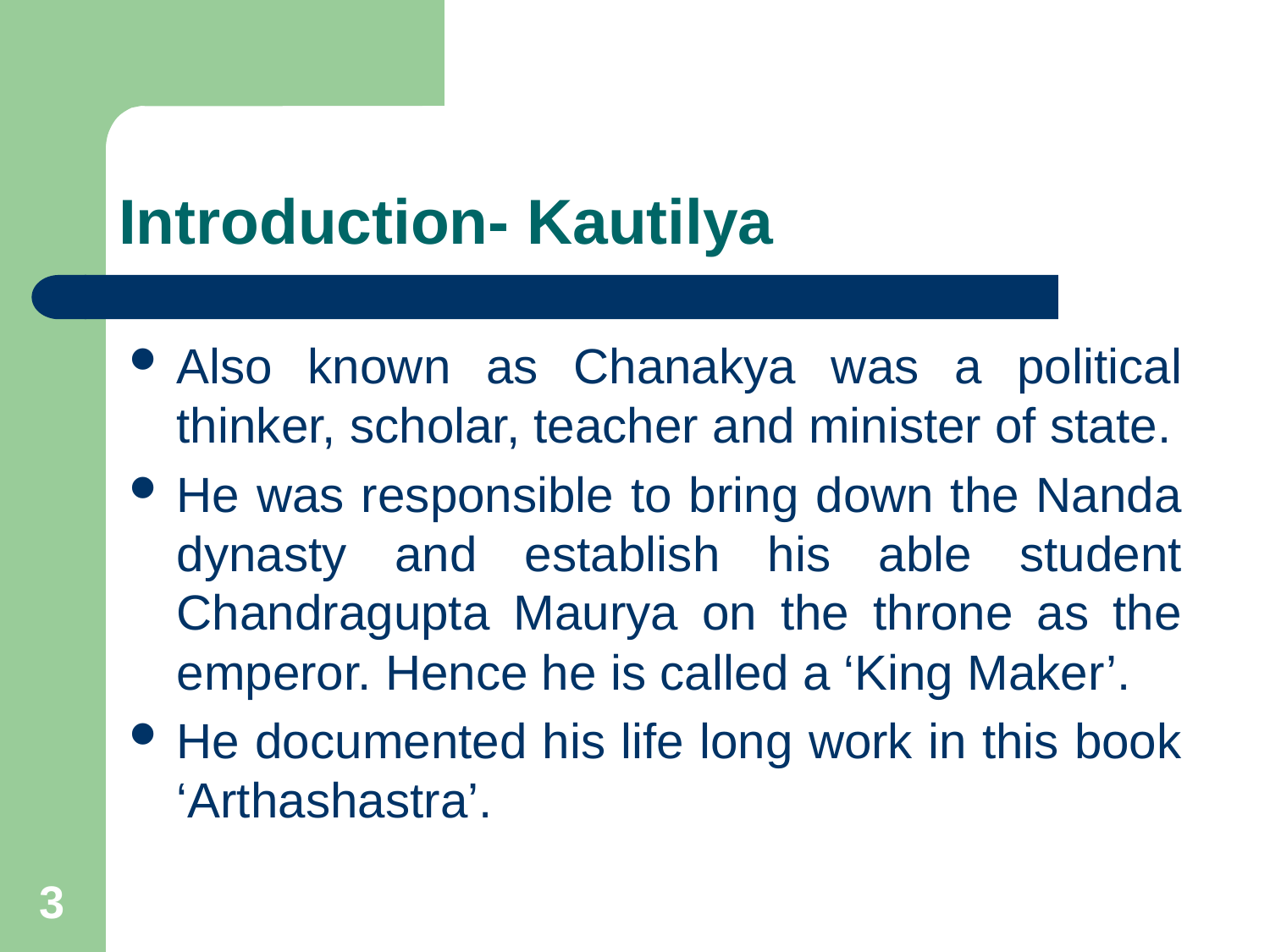

# Introduction- Kautilya
Also known as Chanakya was a political thinker, scholar, teacher and minister of state.
He was responsible to bring down the Nanda dynasty and establish his able student Chandragupta Maurya on the throne as the emperor. Hence he is called a ‘King Maker’.
He documented his life long work in this book ‘Arthashastra’.
3